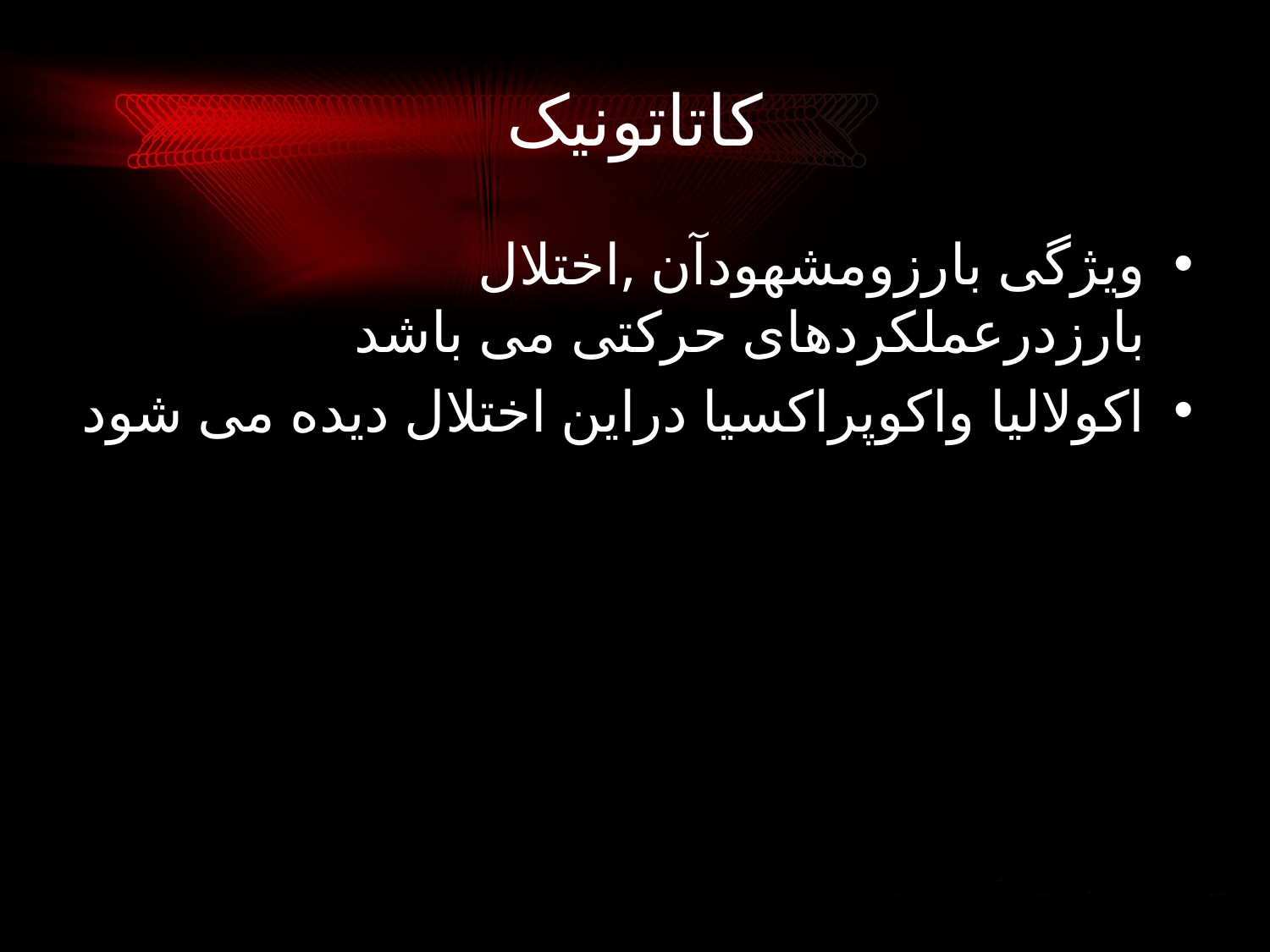

# کاتاتونیک
ویژگی بارزومشهودآن ,اختلال بارزدرعملکردهای حرکتی می باشد
اکولالیا واکوپراکسیا دراین اختلال دیده می شود